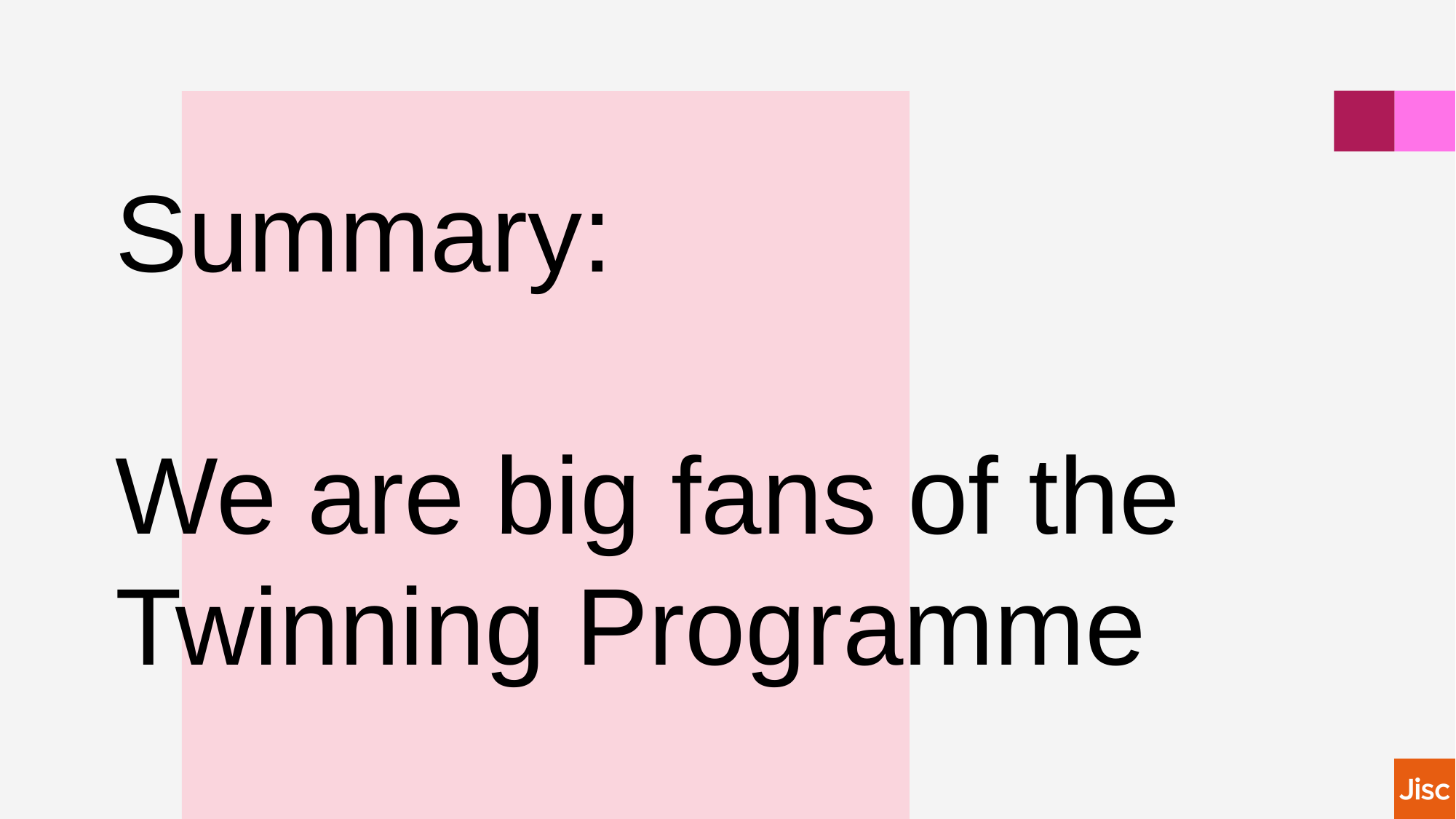

# Summary: We are big fans of the Twinning Programme